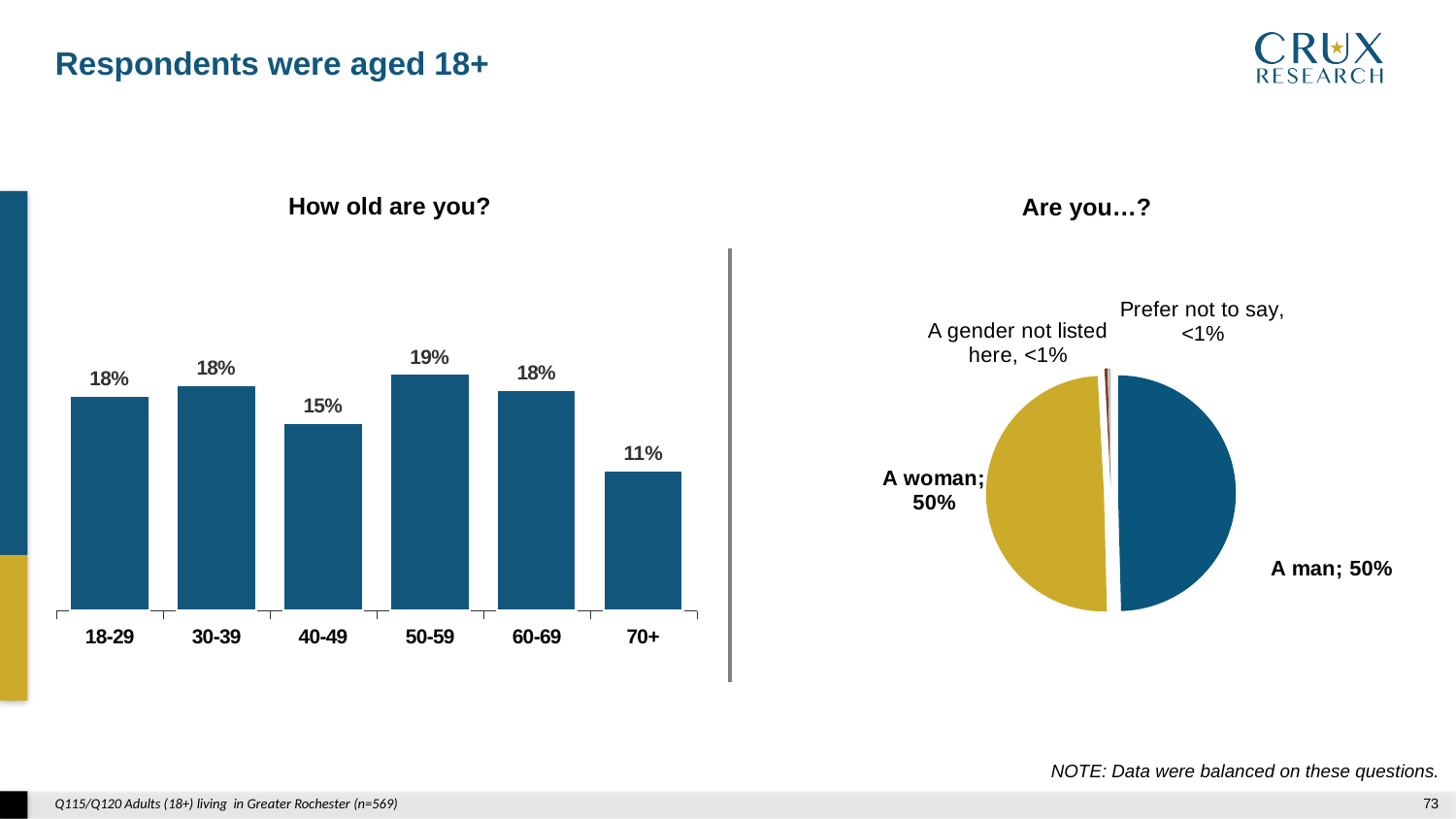

Respondents were aged 18+
How old are you?
Are you…?

### Chart

| Category |  |
|---|---|
| A man | 0.4958896040454172 |
| A woman | 0.49565979526161696 |
| A gender not listed here | 0.004180082774673924 |
| Prefer not to say | 0.004270517918291642 |

### Chart

| Category |  |
|---|---|
| 18-29 | 0.17517381178987373 |
| 30-39 | 0.18445937329340928 |
| 40-49 | 0.15284241613825855 |
| 50-59 | 0.19319588760251957 |
| 60-69 | 0.1802625374850596 |
| 70+ | 0.11406597369087884 |
NOTE: Data were balanced on these questions.
Q115/Q120 Adults (18+) living  in Greater Rochester (n=569)
73